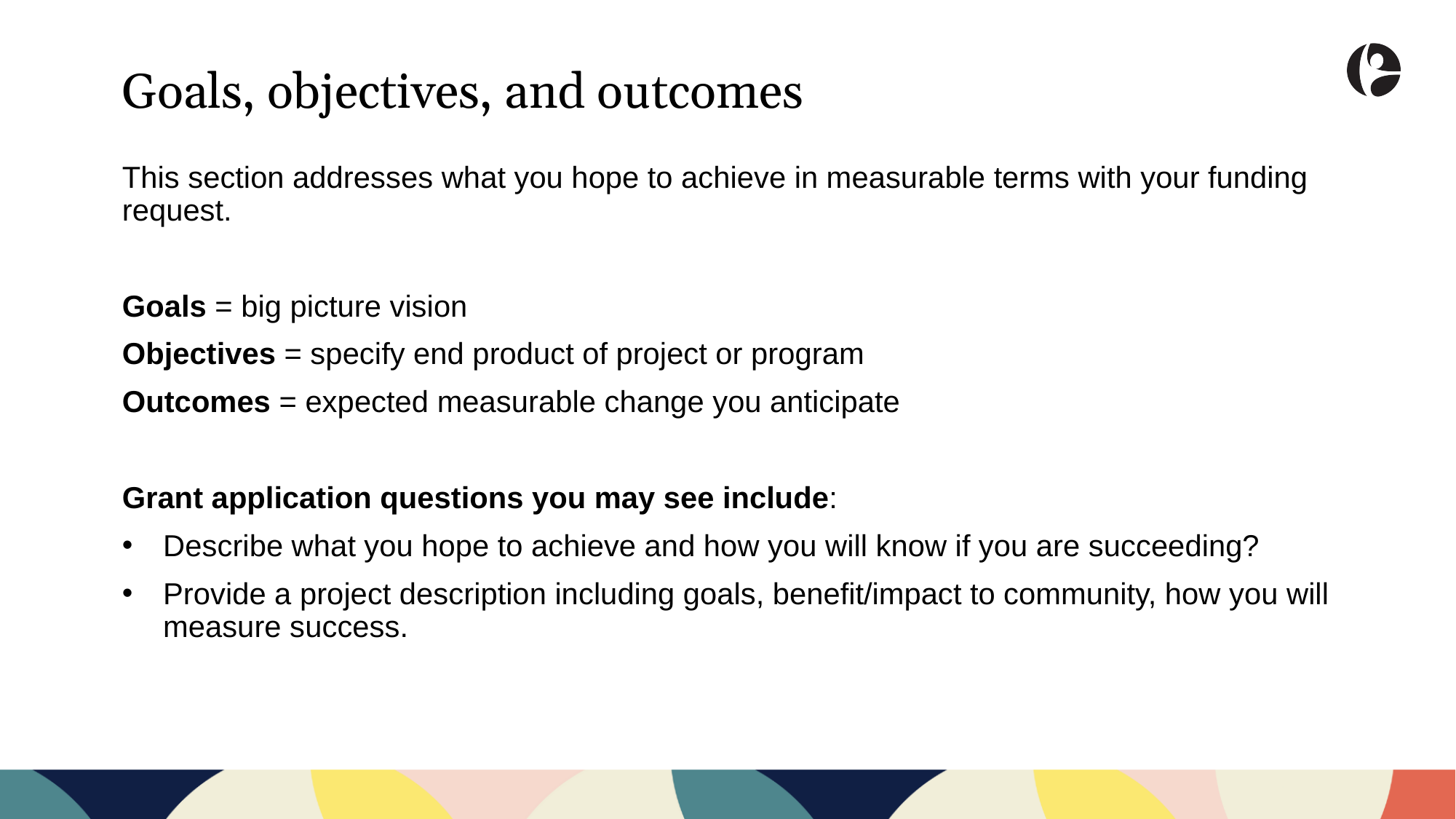

Goals, objectives, and outcomes
This section addresses what you hope to achieve in measurable terms with your funding request.

Goals = big picture vision
Objectives = specify end product of project or program
Outcomes = expected measurable change you anticipate

Grant application questions you may see include:
Describe what you hope to achieve and how you will know if you are succeeding?
Provide a project description including goals, benefit/impact to community, how you will measure success.